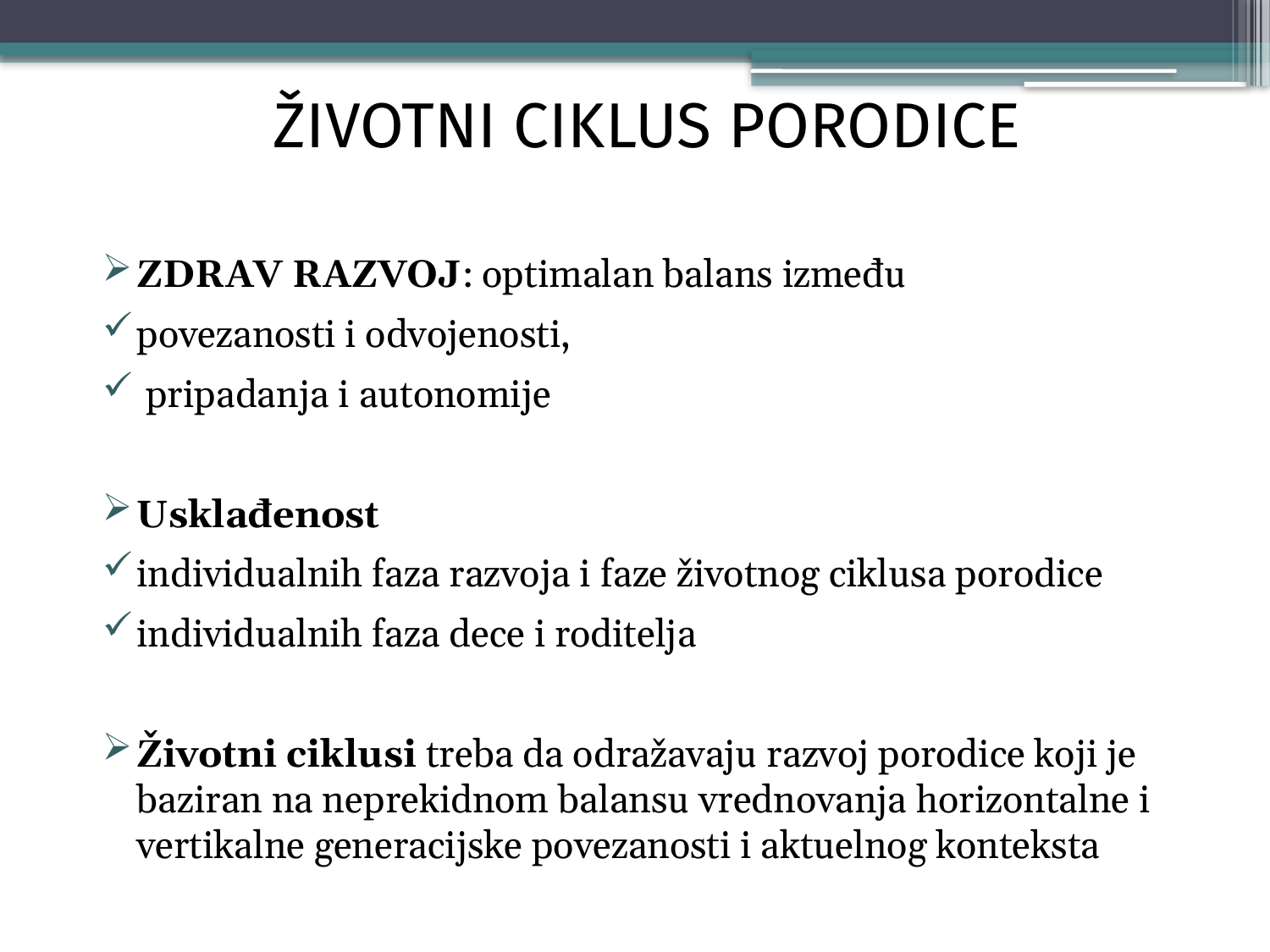

# ŽIVOTNI CIKLUS PORODICE
ZDRAV RAZVOJ: optimalan balans između
povezanosti i odvojenosti,
 pripadanja i autonomije

Usklađenost
individualnih faza razvoja i faze životnog ciklusa porodice
individualnih faza dece i roditelja

Životni ciklusi treba da odražavaju razvoj porodice koji je baziran na neprekidnom balansu vrednovanja horizontalne i vertikalne generacijske povezanosti i aktuelnog konteksta